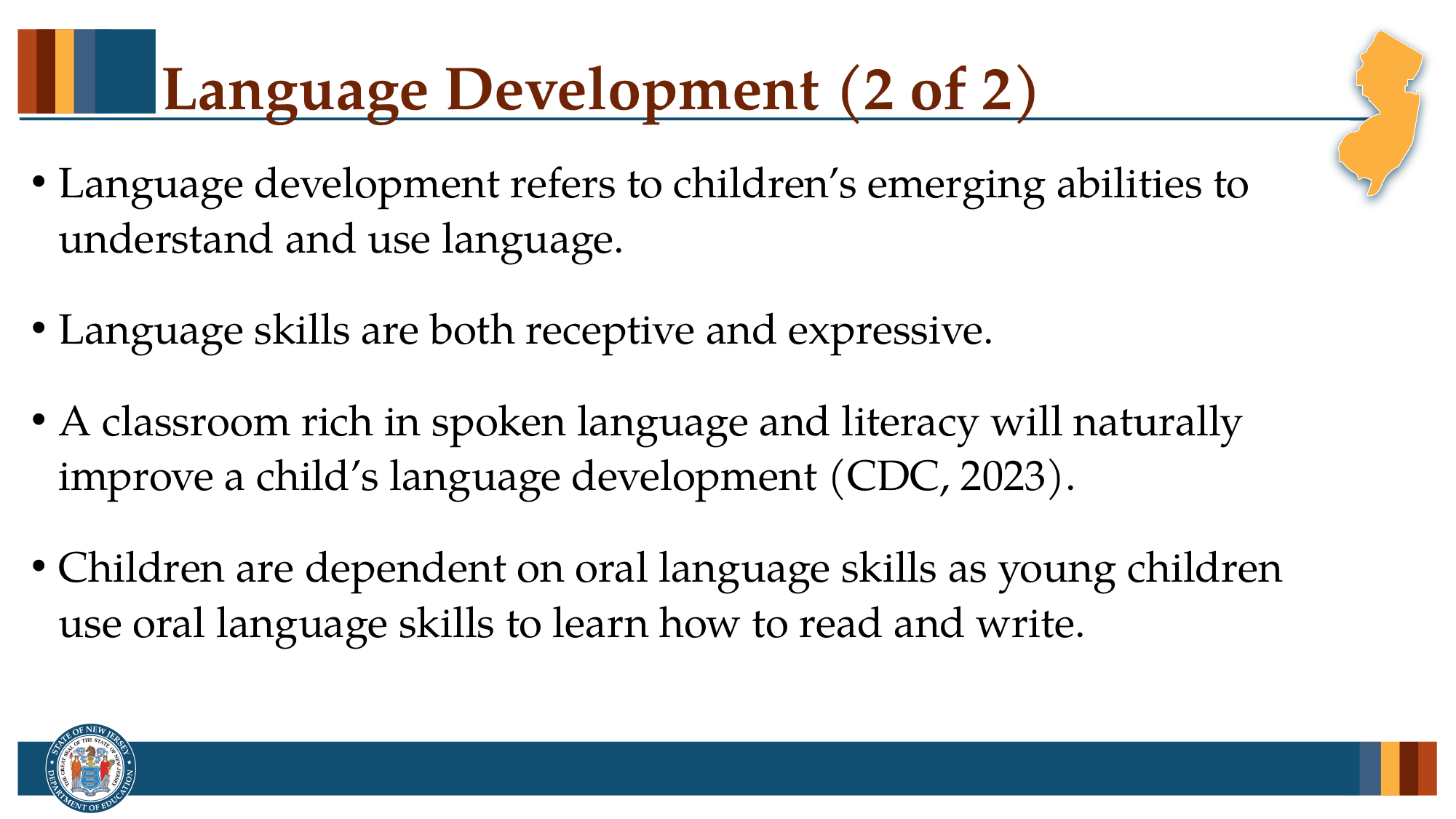

# Language Development (2 of 2)
Language development refers to children’s emerging abilities to understand and use language.
Language skills are both receptive and expressive.
A classroom rich in spoken language and literacy will naturally improve a child’s language development (CDC, 2023).
Children are dependent on oral language skills as young children use oral language skills to learn how to read and write.